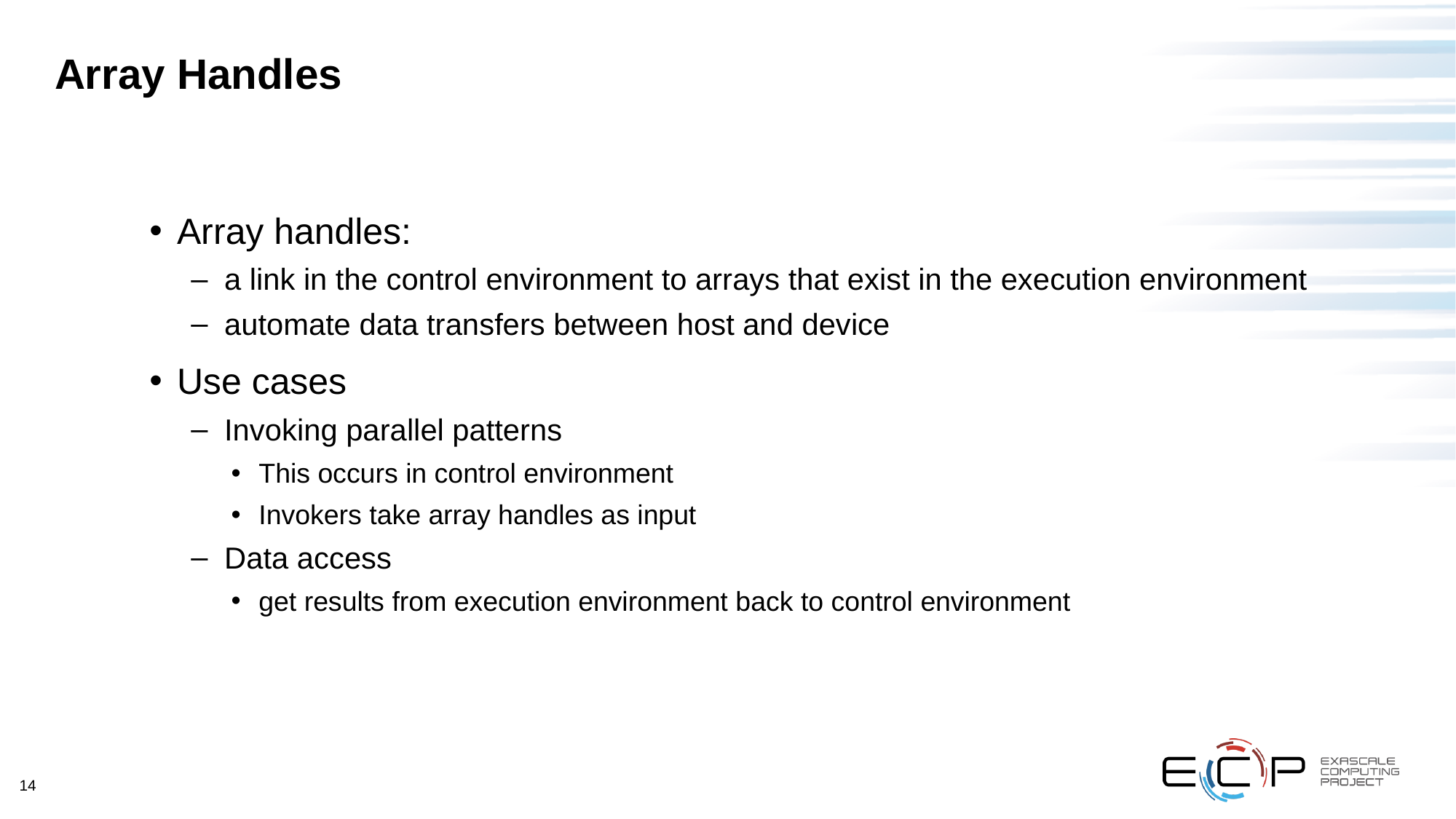

# Array Handles
Array handles:
a link in the control environment to arrays that exist in the execution environment
automate data transfers between host and device
Use cases
Invoking parallel patterns
This occurs in control environment
Invokers take array handles as input
Data access
get results from execution environment back to control environment